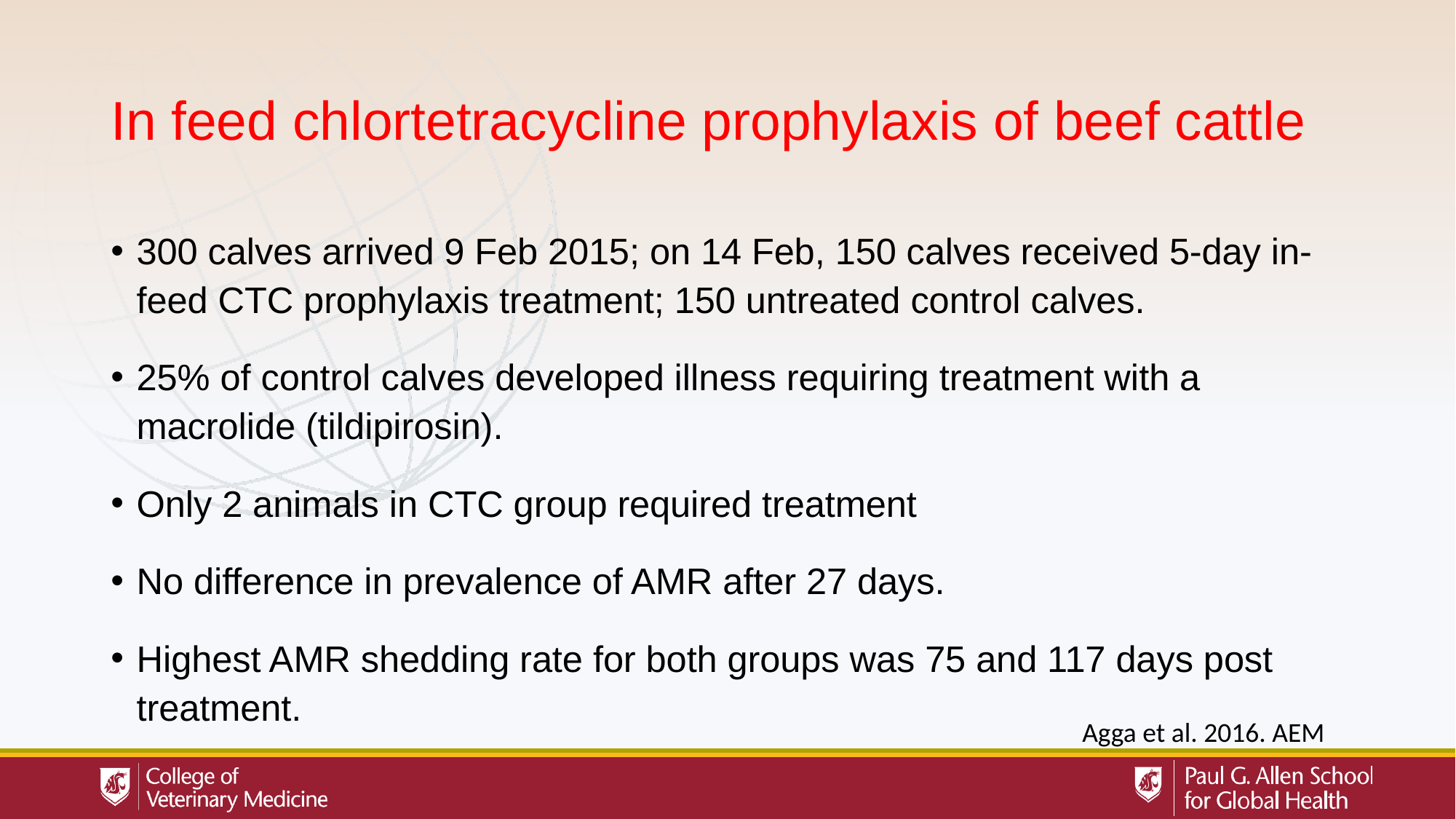

# In feed chlortetracycline prophylaxis of beef cattle
300 calves arrived 9 Feb 2015; on 14 Feb, 150 calves received 5-day in-feed CTC prophylaxis treatment; 150 untreated control calves.
25% of control calves developed illness requiring treatment with a macrolide (tildipirosin).
Only 2 animals in CTC group required treatment
No difference in prevalence of AMR after 27 days.
Highest AMR shedding rate for both groups was 75 and 117 days post treatment.
Agga et al. 2016. AEM